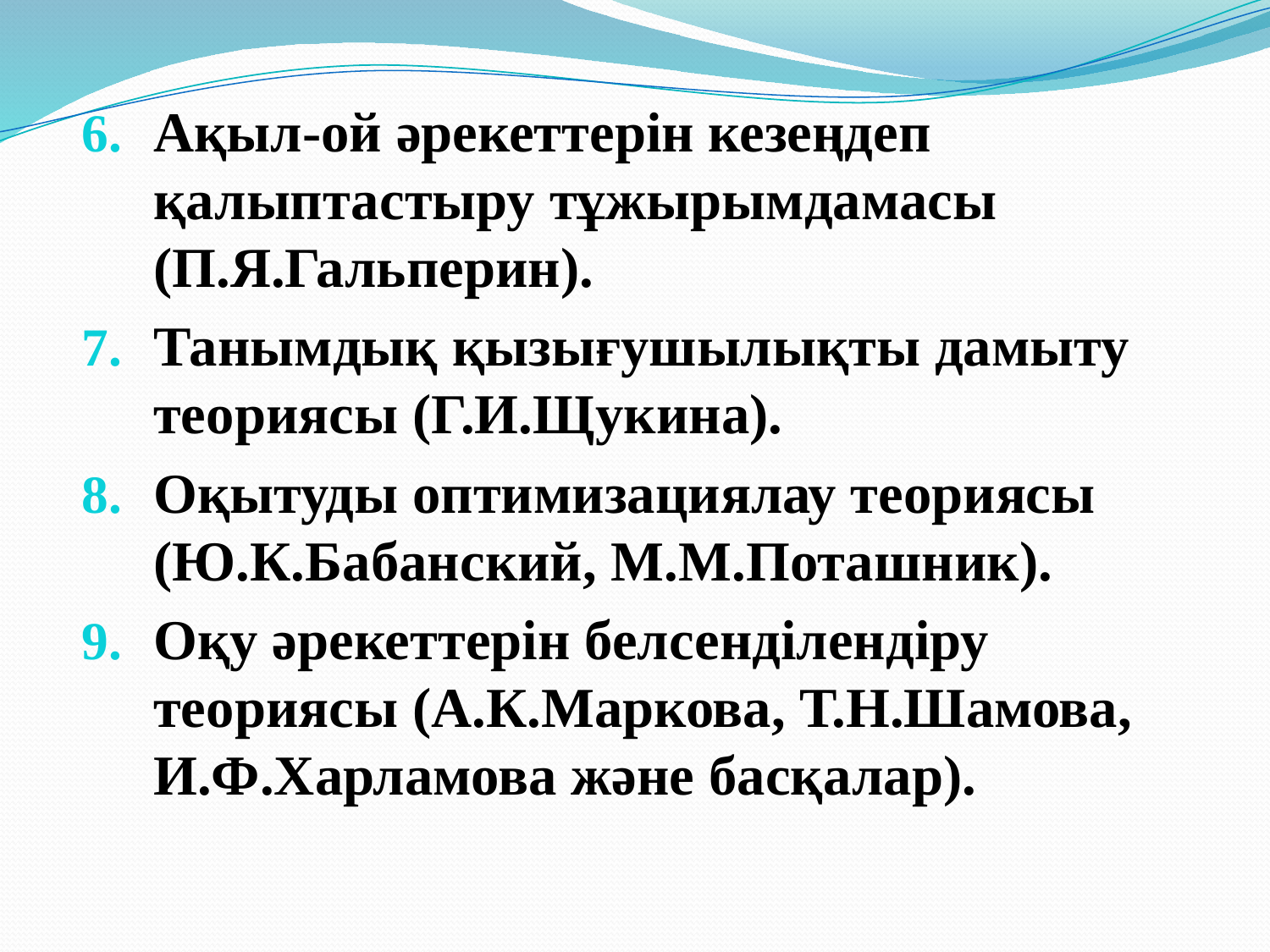

Ақыл-ой әрекеттерін кезеңдеп қалыптастыру тұжырымдамасы (П.Я.Гальперин).
Танымдық қызығушылықты дамыту теориясы (Г.И.Щукина).
Оқытуды оптимизациялау теориясы (Ю.К.Бабанский, М.М.Поташник).
Оқу әрекеттерін белсенділендіру теориясы (А.К.Маркова, Т.Н.Шамова, И.Ф.Харламова және басқалар).